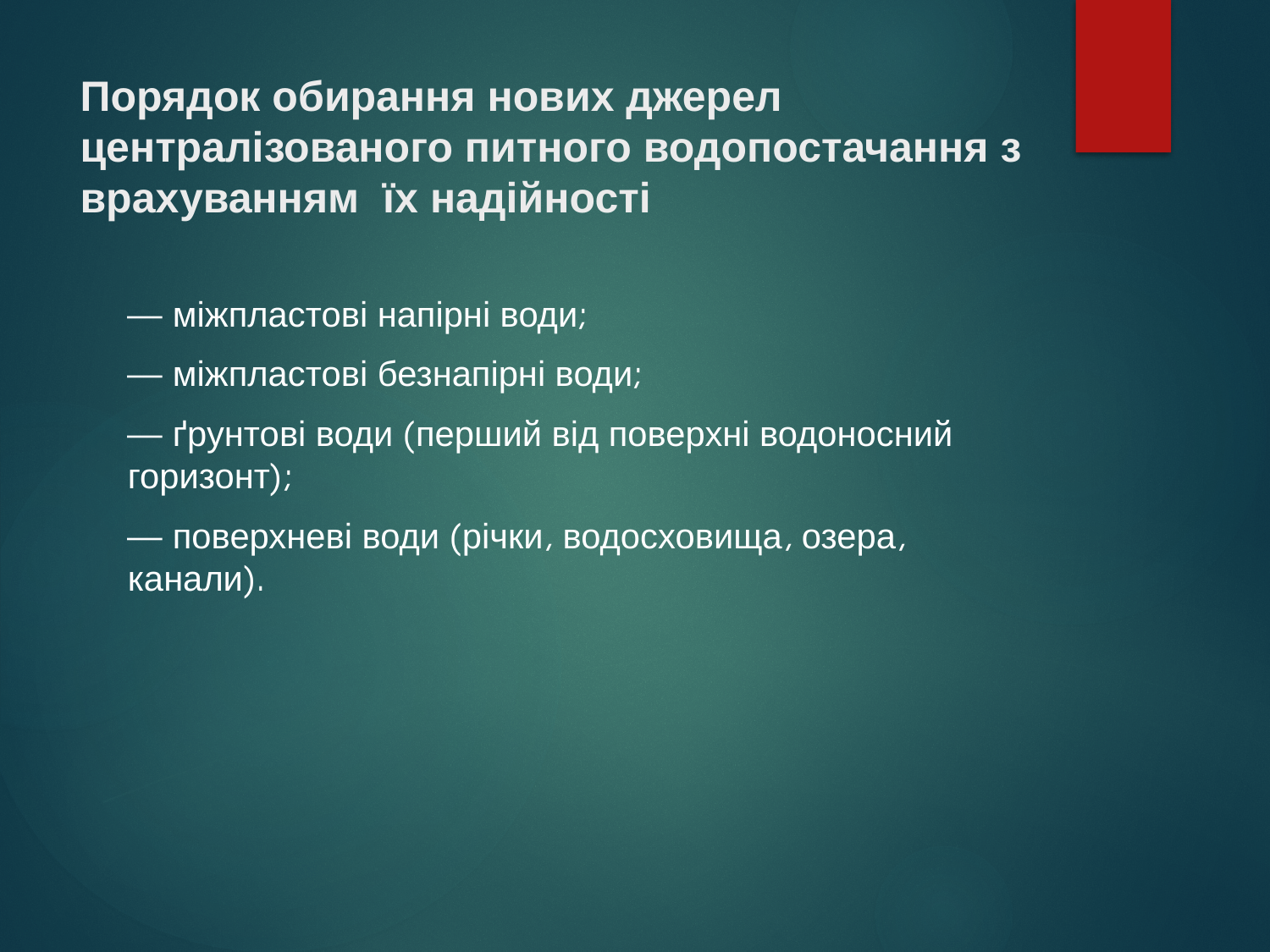

# Порядок обирання нових джерел централізованого питного водопостачання з врахуванням  їх надійності
— міжпластові напірні води;
— міжпластові безнапірні води;
— ґрунтові води (перший від поверхні водоносний горизонт);
— поверхневі води (річки, водосховища, озера, канали).